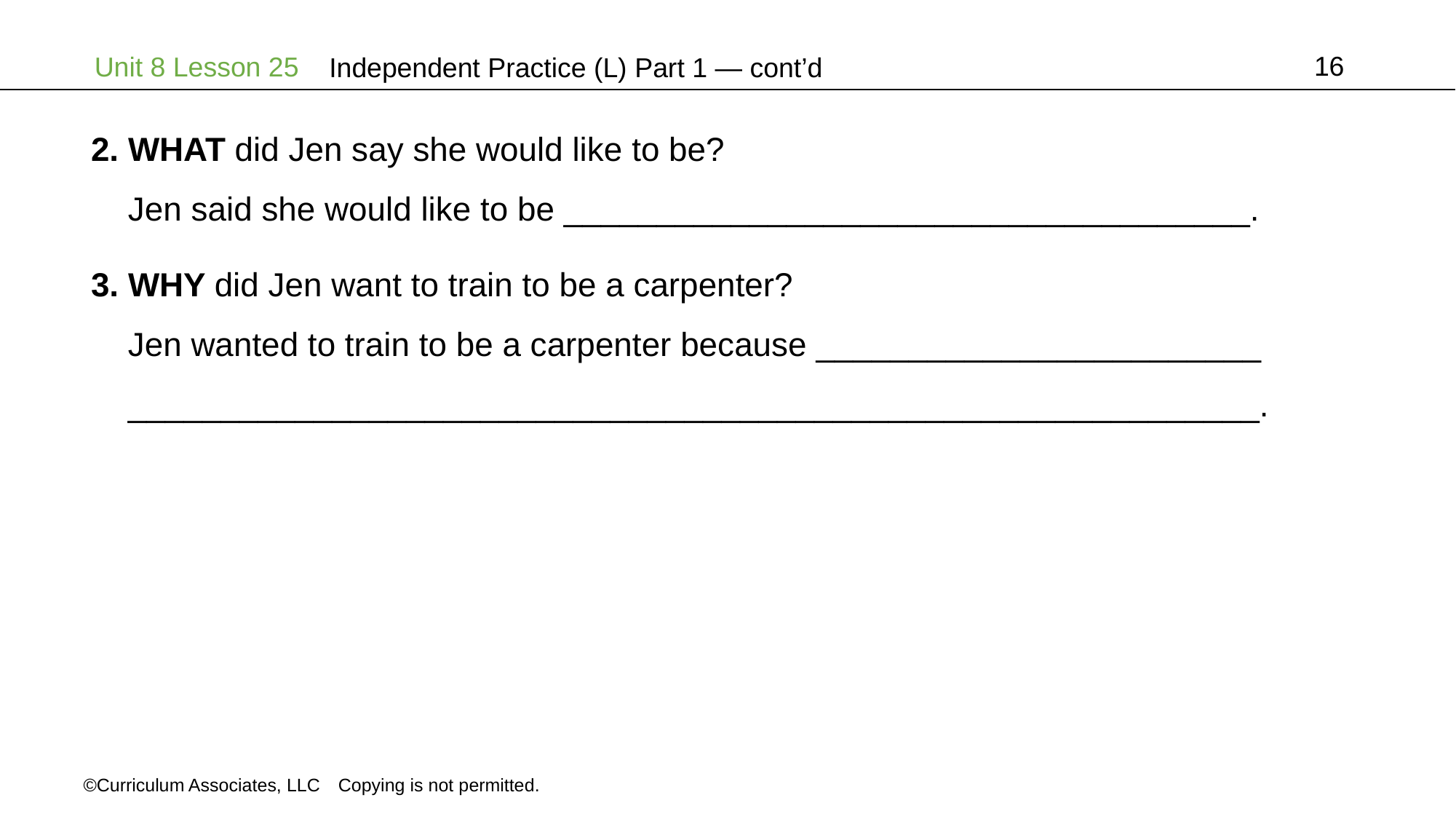

16
Independent Practice (L) Part 1 — cont’d
2. WHAT did Jen say she would like to be?
    Jen said she would like to be _____________________________________.
3. WHY did Jen want to train to be a carpenter?
    Jen wanted to train to be a carpenter because ________________________
    _____________________________________________________________.